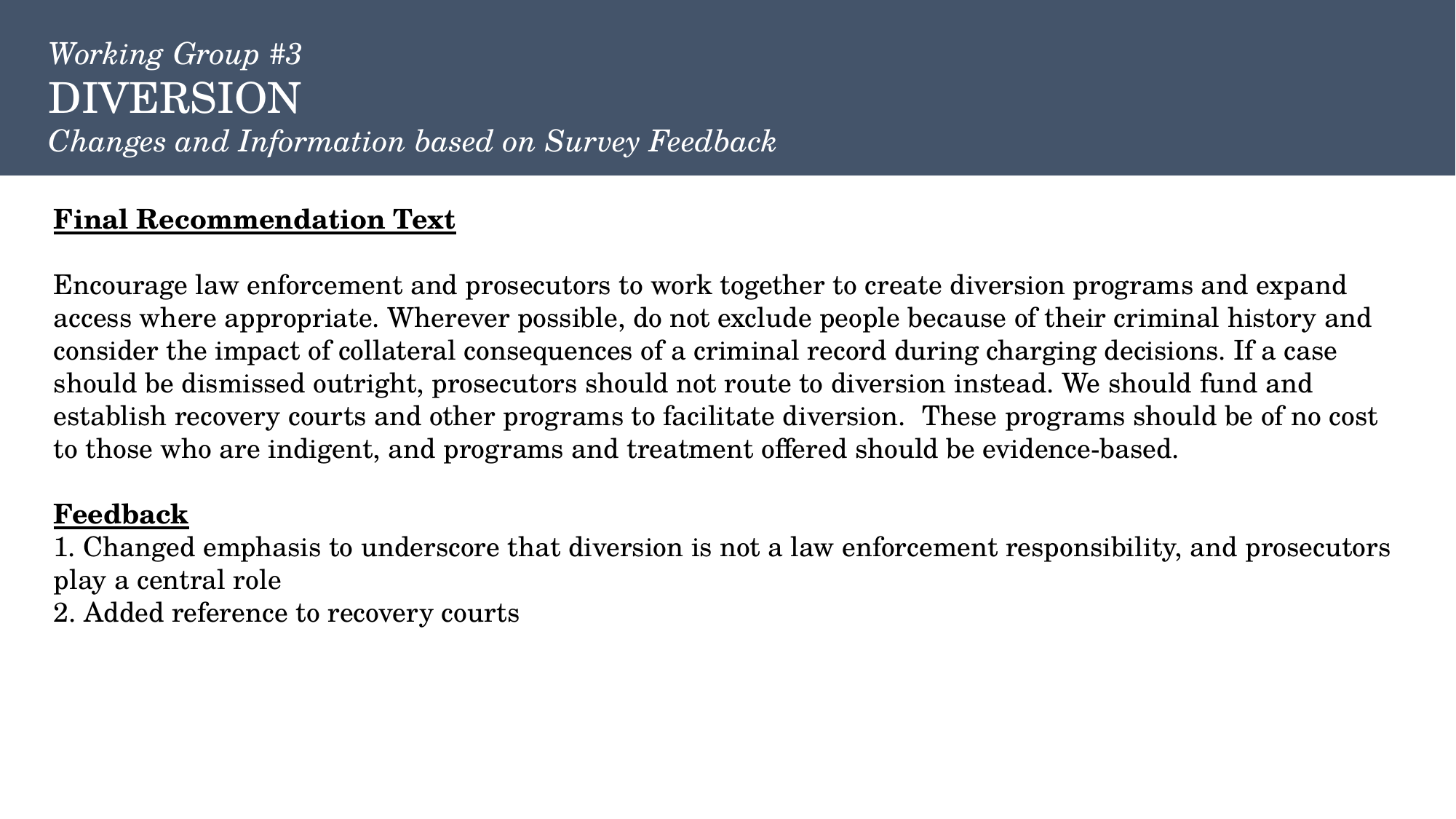

Working Group #3
DIVERSION
Changes and Information based on Survey Feedback
Final Recommendation Text

Encourage law enforcement and prosecutors to work together to create diversion programs and expand access where appropriate. Wherever possible, do not exclude people because of their criminal history and consider the impact of collateral consequences of a criminal record during charging decisions. If a case should be dismissed outright, prosecutors should not route to diversion instead. We should fund and establish recovery courts and other programs to facilitate diversion.  These programs should be of no cost to those who are indigent, and programs and treatment offered should be evidence-based.

Feedback
1. Changed emphasis to underscore that diversion is not a law enforcement responsibility, and prosecutors play a central role
2. Added reference to recovery courts